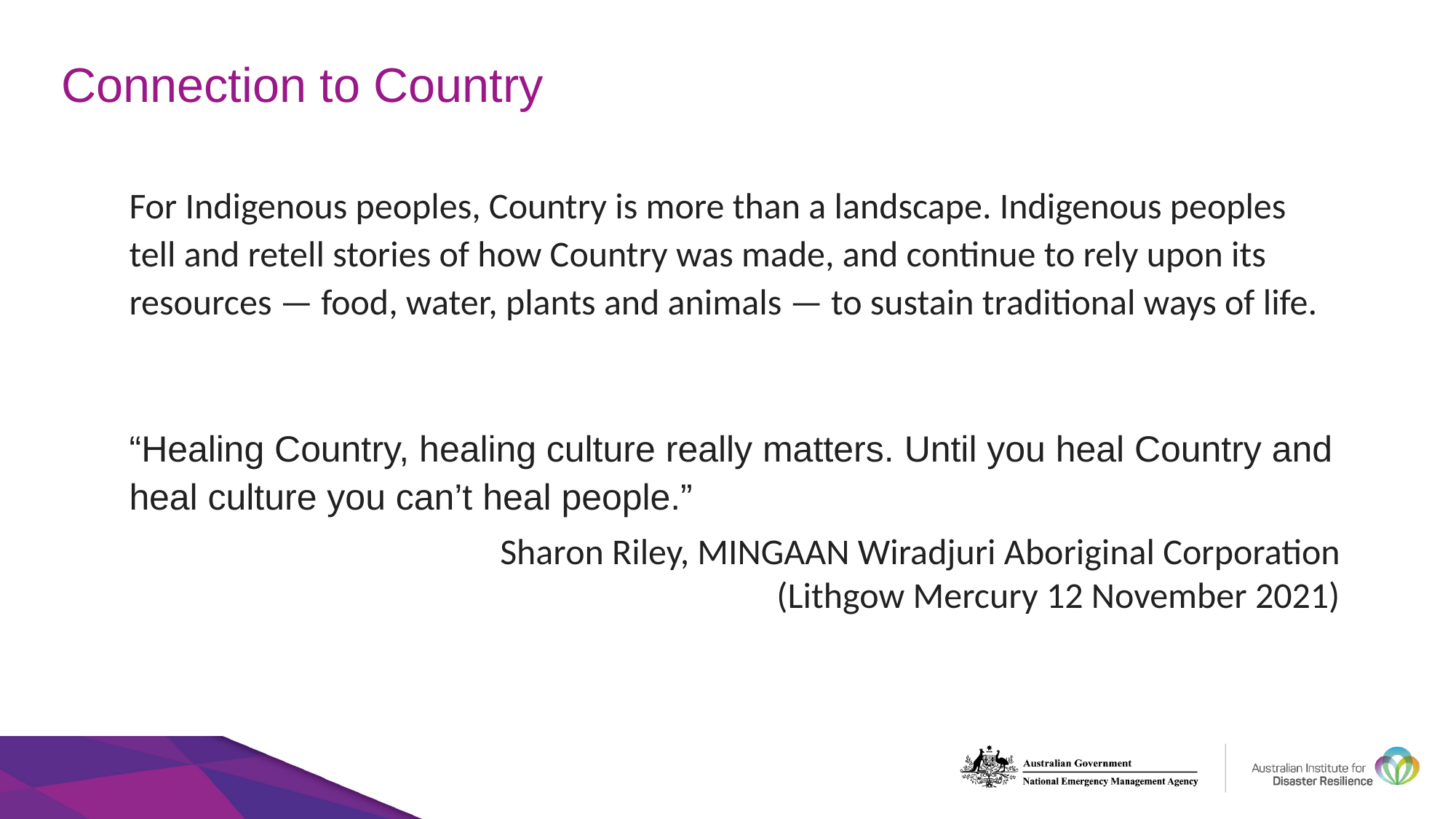

# Connection to Country
For Indigenous peoples, Country is more than a landscape. Indigenous peoples tell and retell stories of how Country was made, and continue to rely upon its resources — food, water, plants and animals — to sustain traditional ways of life.

“Healing Country, healing culture really matters. Until you heal Country and heal culture you can’t heal people.”
Sharon Riley, MINGAAN Wiradjuri Aboriginal Corporation
(Lithgow Mercury 12 November 2021)